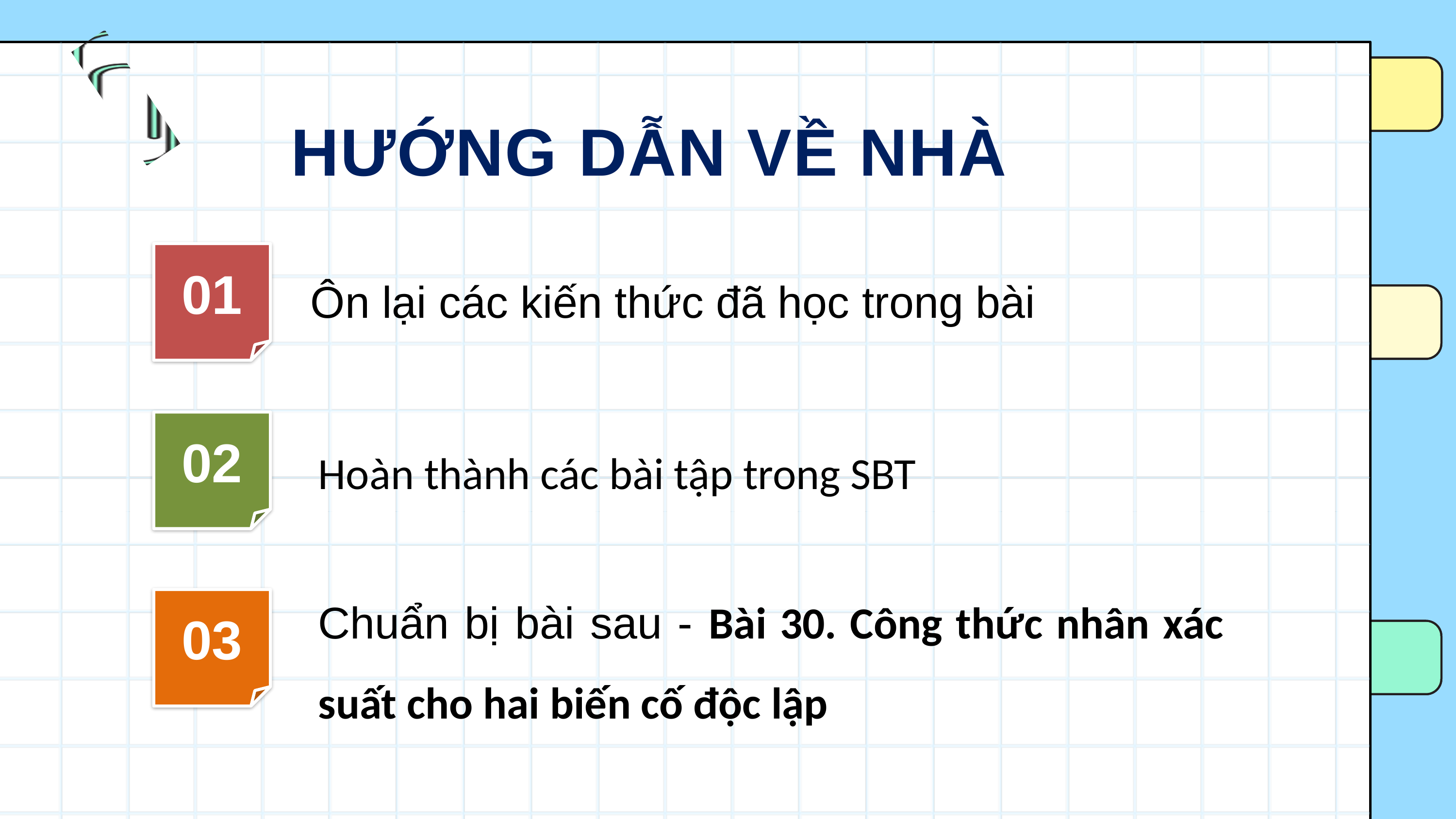

HƯỚNG DẪN VỀ NHÀ
Ôn lại các kiến thức đã học trong bài
01

02
Hoàn thành các bài tập trong SBT
Chuẩn bị bài sau - Bài 30. Công thức nhân xác suất cho hai biến cố độc lập
03